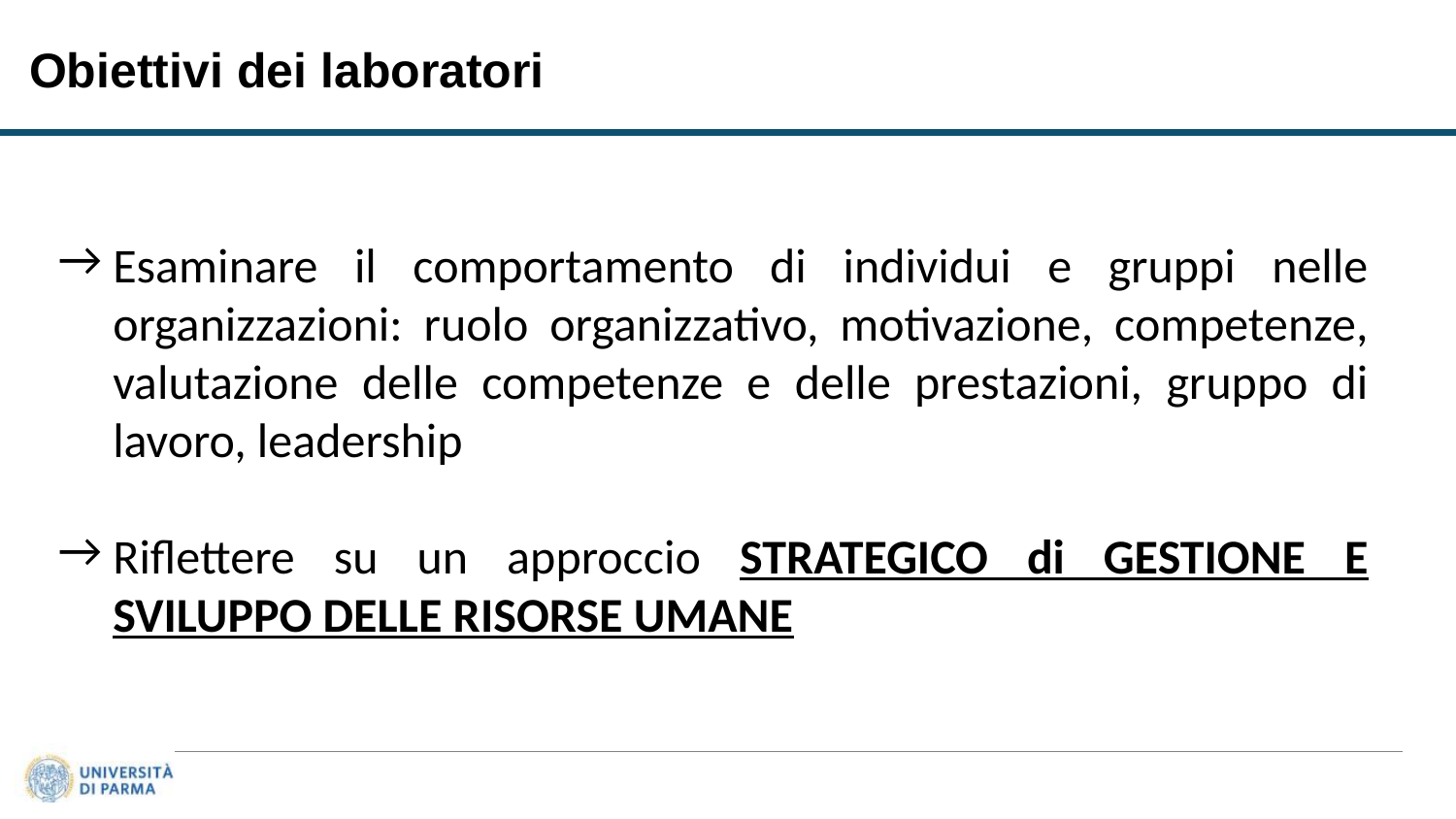

# Obiettivi dei laboratori

Esaminare il comportamento di individui e gruppi nelle organizzazioni: ruolo organizzativo, motivazione, competenze, valutazione delle competenze e delle prestazioni, gruppo di lavoro, leadership

Riflettere su un approccio STRATEGICO di GESTIONE E SVILUPPO DELLE RISORSE UMANE